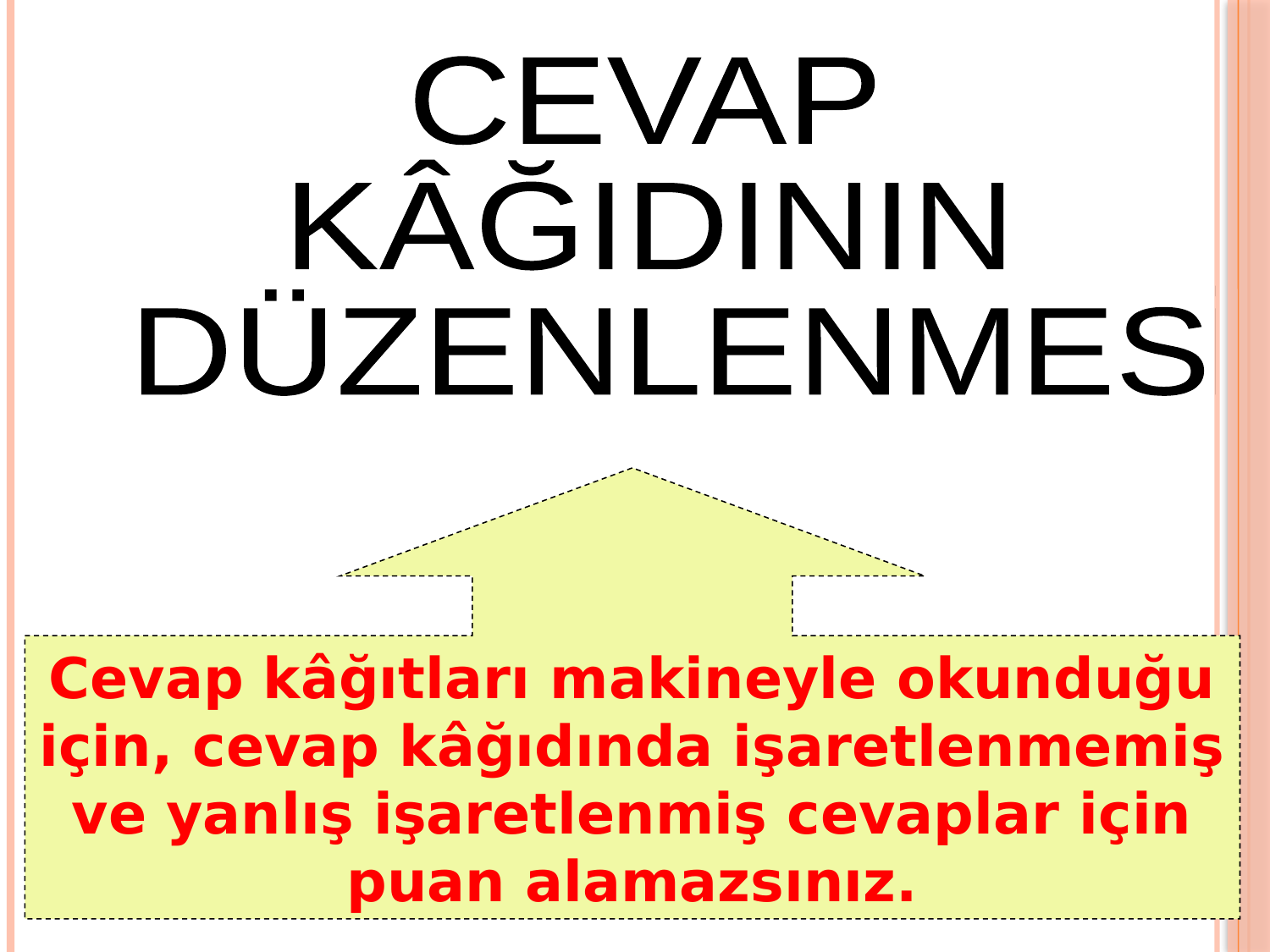

CEVAP
KÂĞIDININ
 DÜZENLENMESİ
Cevap kâğıtları makineyle okunduğu için, cevap kâğıdında işaretlenmemiş ve yanlış işaretlenmiş cevaplar için puan alamazsınız.